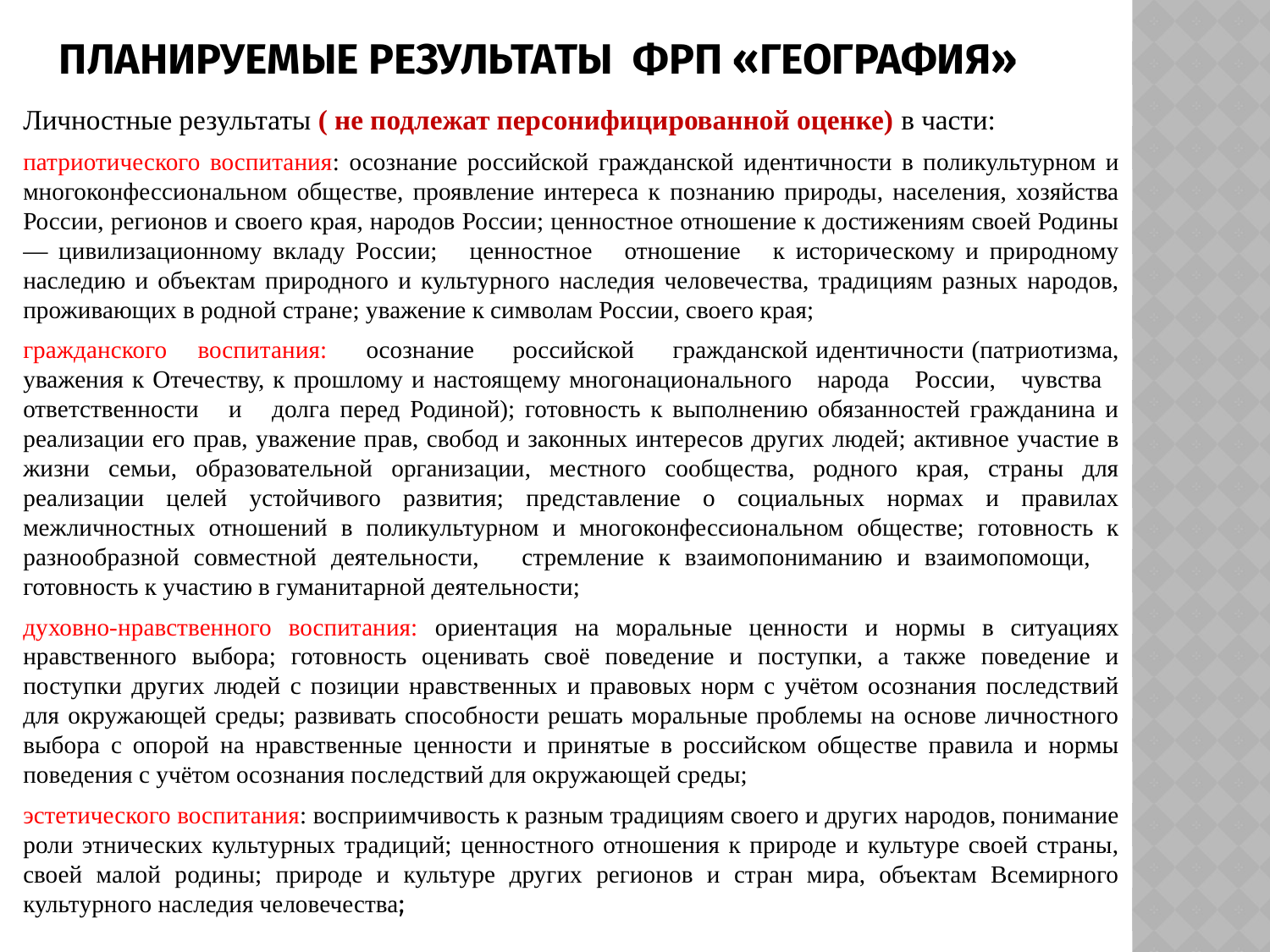

# Планируемые результаты  ФРП «География»
Личностные результаты ( не подлежат персонифицированной оценке) в части:
патриотического воспитания: осознание российской гражданской идентичности в поликультурном и многоконфессиональном обществе, проявление интереса к познанию природы, населения, хозяйства России, регионов и своего края, народов России; ценностное отношение к достижениям своей Родины — цивилизационному вкладу России;   ценностное   отношение   к историческому и природному наследию и объектам природного и культурного наследия человечества, традициям разных народов, проживающих в родной стране; уважение к символам России, своего края;
гражданского    воспитания:     осознание     российской     гражданской идентичности (патриотизма, уважения к Отечеству, к прошлому и настоящему многонационального   народа   России,   чувства   ответственности   и   долга перед Родиной); готовность к выполнению обязанностей гражданина и реализации его прав, уважение прав, свобод и законных интересов других людей; активное участие в жизни семьи, образовательной организации, местного сообщества, родного края, страны для реализации целей устойчивого развития; представление о социальных нормах и правилах межличностных отношений в поликультурном и многоконфессиональном обществе; готовность к разнообразной совместной деятельности,   стремление к взаимопониманию и взаимопомощи,   готовность к участию в гуманитарной деятельности;
духовно-нравственного воспитания: ориентация на моральные ценности и нормы в ситуациях нравственного выбора; готовность оценивать своё поведение и поступки, а также поведение и поступки других людей с позиции нравственных и правовых норм с учётом осознания последствий для окружающей среды; развивать способности решать моральные проблемы на основе личностного выбора с опорой на нравственные ценности и принятые в российском обществе правила и нормы поведения с учётом осознания последствий для окружающей среды;
эстетического воспитания: восприимчивость к разным традициям своего и других народов, понимание роли этнических культурных традиций; ценностного отношения к природе и культуре своей страны, своей малой родины; природе и культуре других регионов и стран мира, объектам Всемирного культурного наследия человечества;